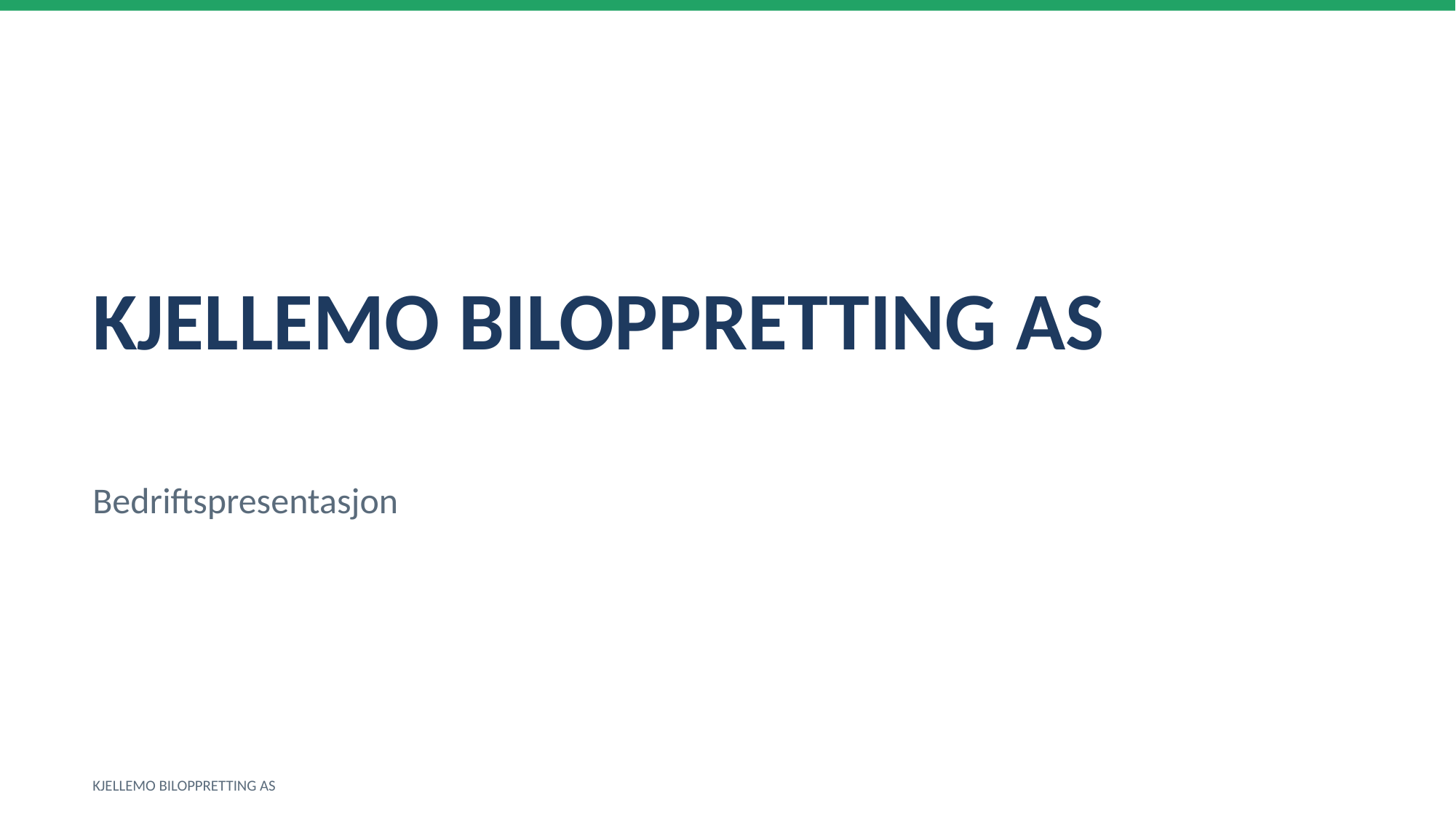

KJELLEMO BILOPPRETTING AS
Bedriftspresentasjon
KJELLEMO BILOPPRETTING AS